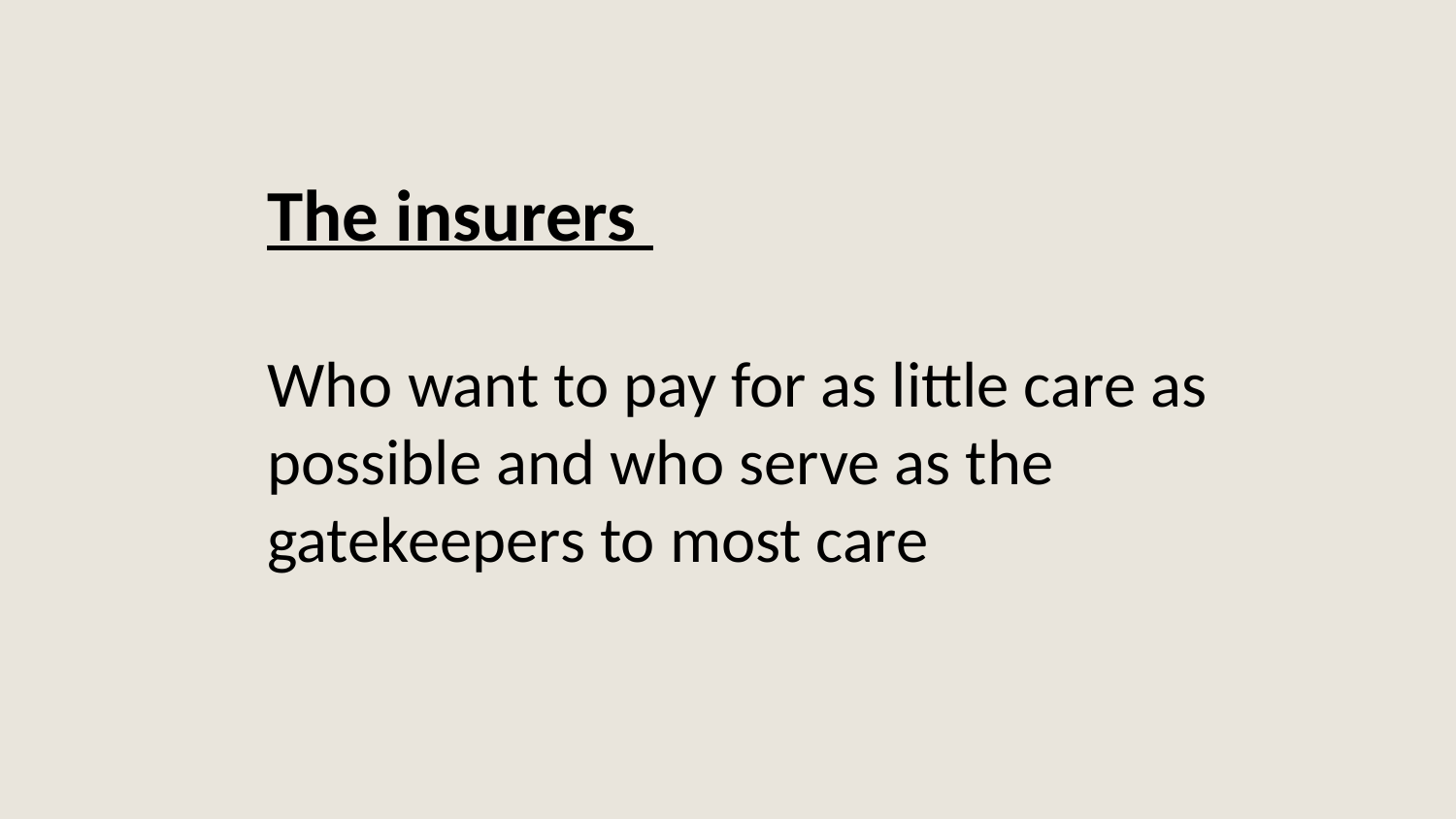

The insurers

Who want to pay for as little care as possible and who serve as the gatekeepers to most care